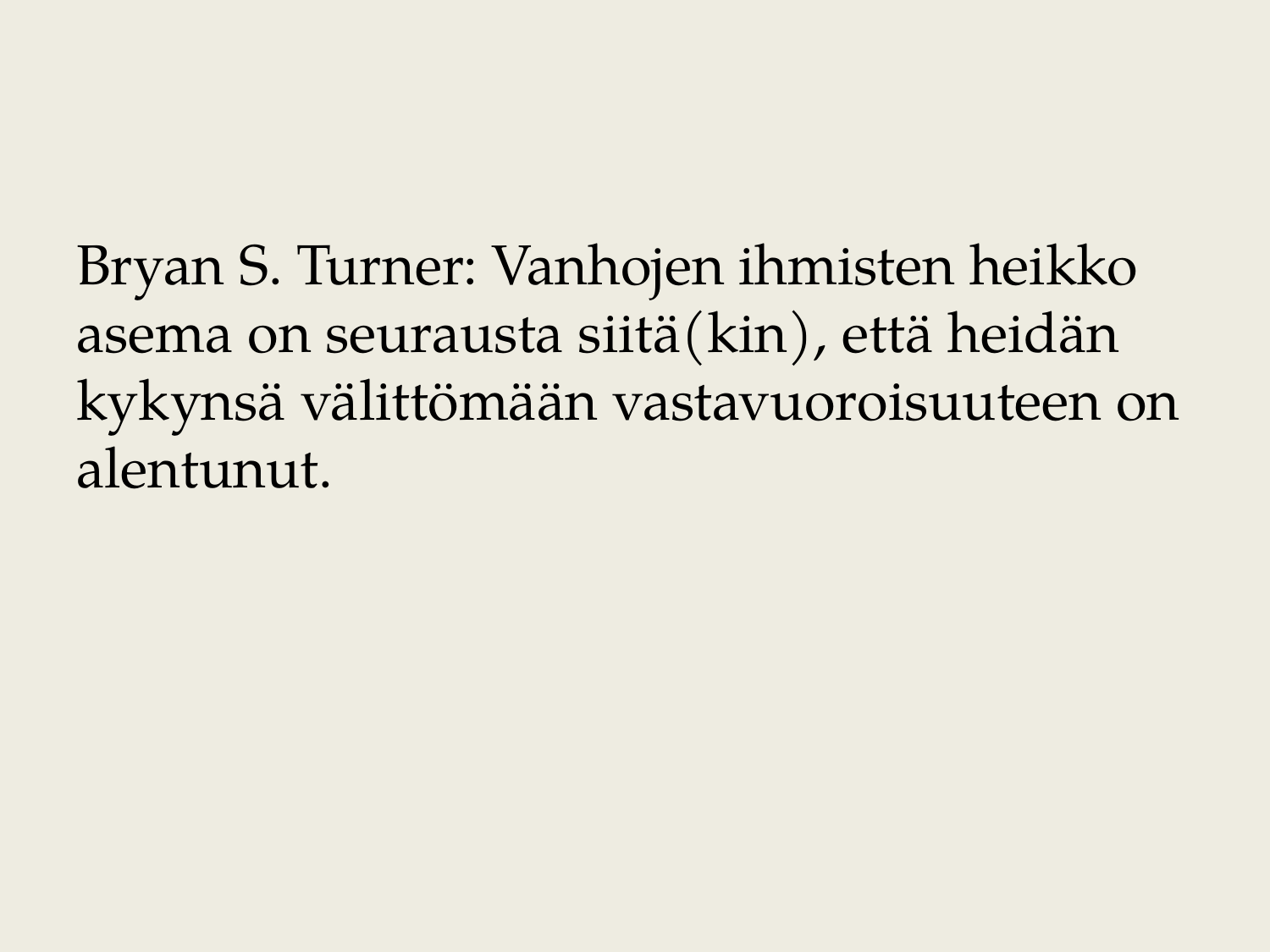

#
Bryan S. Turner: Vanhojen ihmisten heikko asema on seurausta siitä(kin), että heidän kykynsä välittömään vastavuoroisuuteen on alentunut.